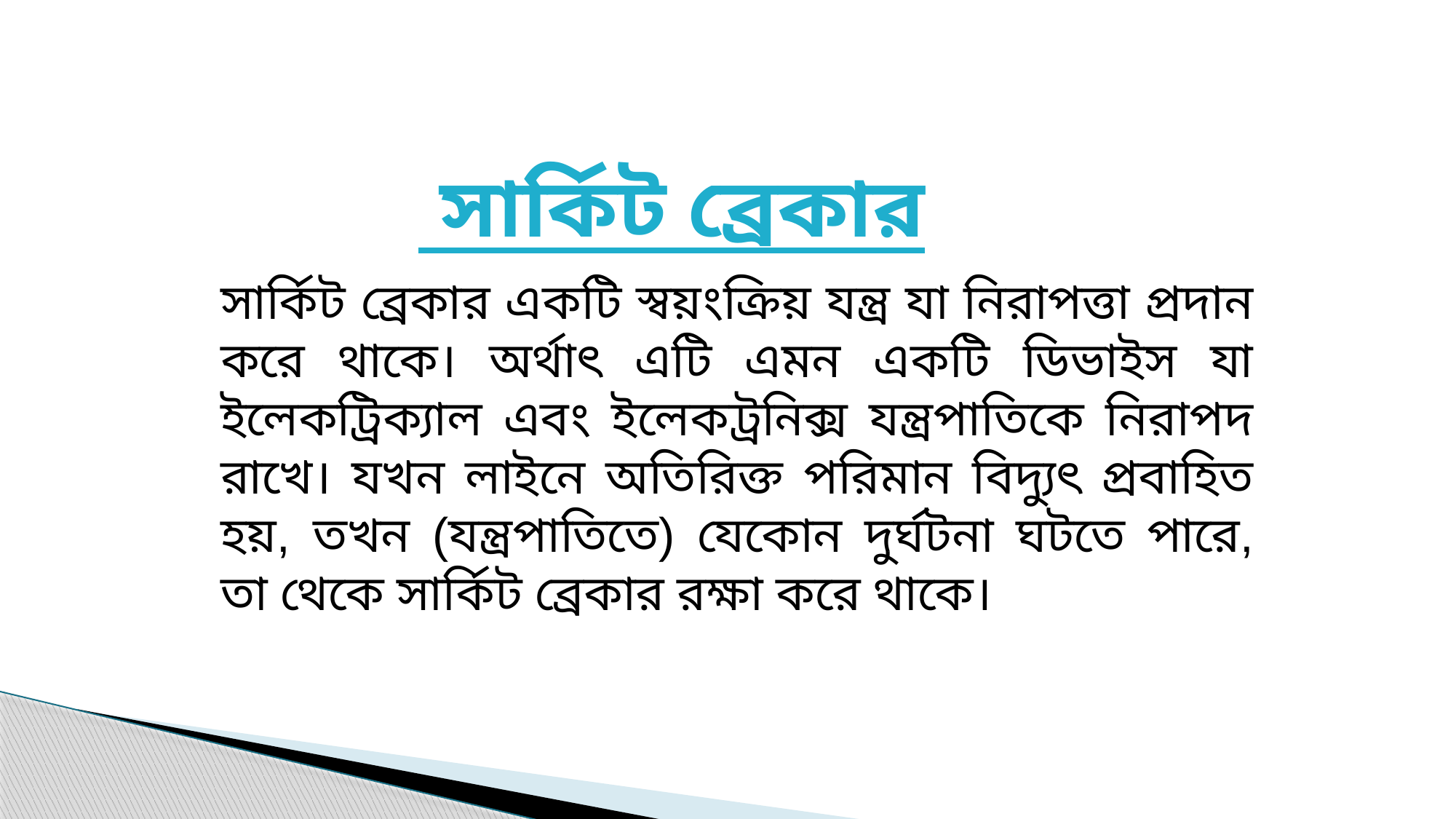

সার্কিট ব্রেকার
সার্কিট ব্রেকার একটি স্বয়ংক্রিয় যন্ত্র যা নিরাপত্তা প্রদান করে থাকে। অর্থাৎ এটি এমন একটি ডিভাইস যা ইলেকট্রিক্যাল এবং ইলেকট্রনিক্স যন্ত্রপাতিকে নিরাপদ রাখে। যখন লাইনে অতিরিক্ত পরিমান বিদ্যুৎ প্রবাহিত হয়, তখন (যন্ত্রপাতিতে) যেকোন দুর্ঘটনা ঘটতে পারে, তা থেকে সার্কিট ব্রেকার রক্ষা করে থাকে।